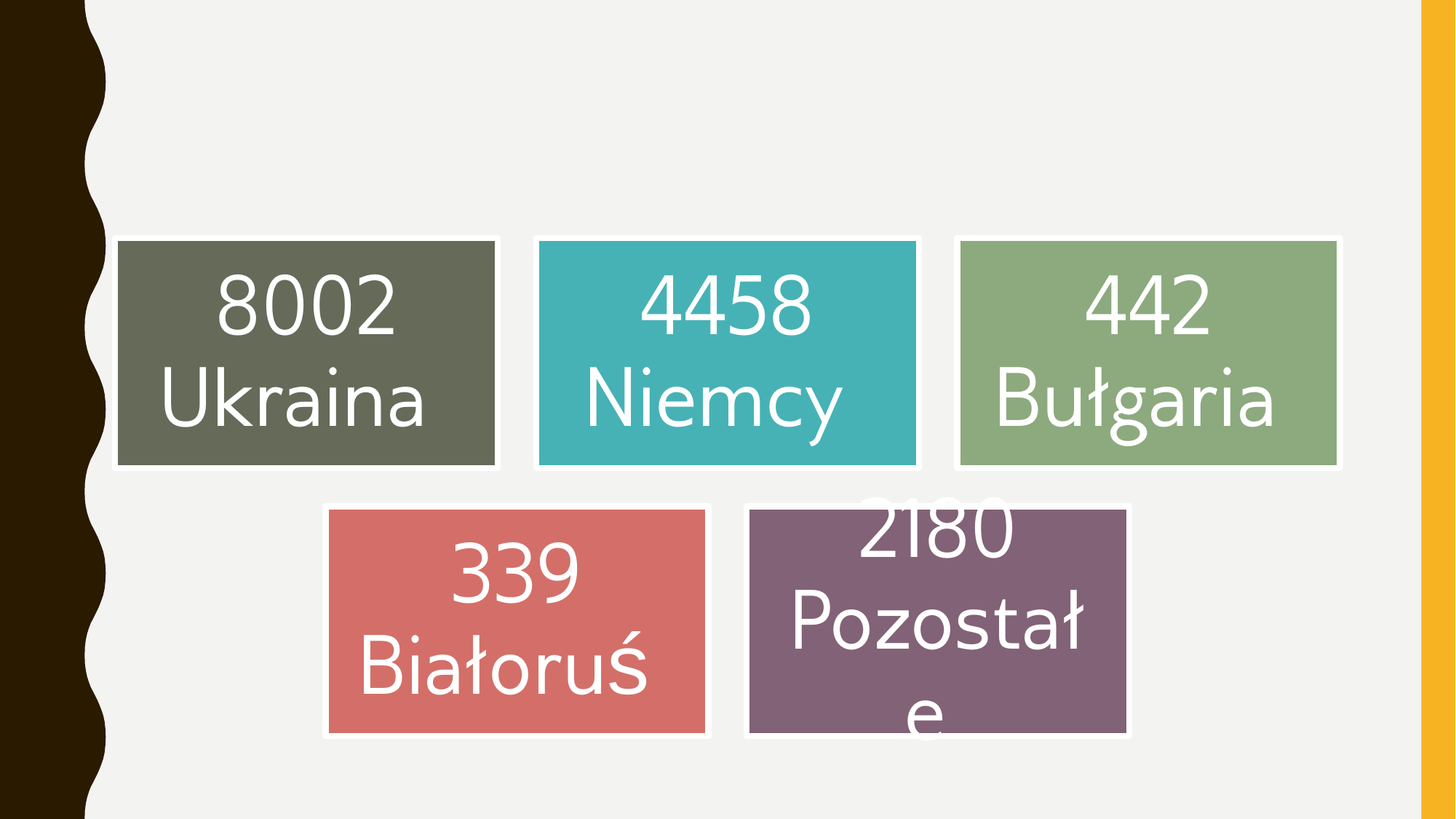

#
8002 Ukraina
4458 Niemcy
442 Bułgaria
339 Białoruś
2180 Pozostałe